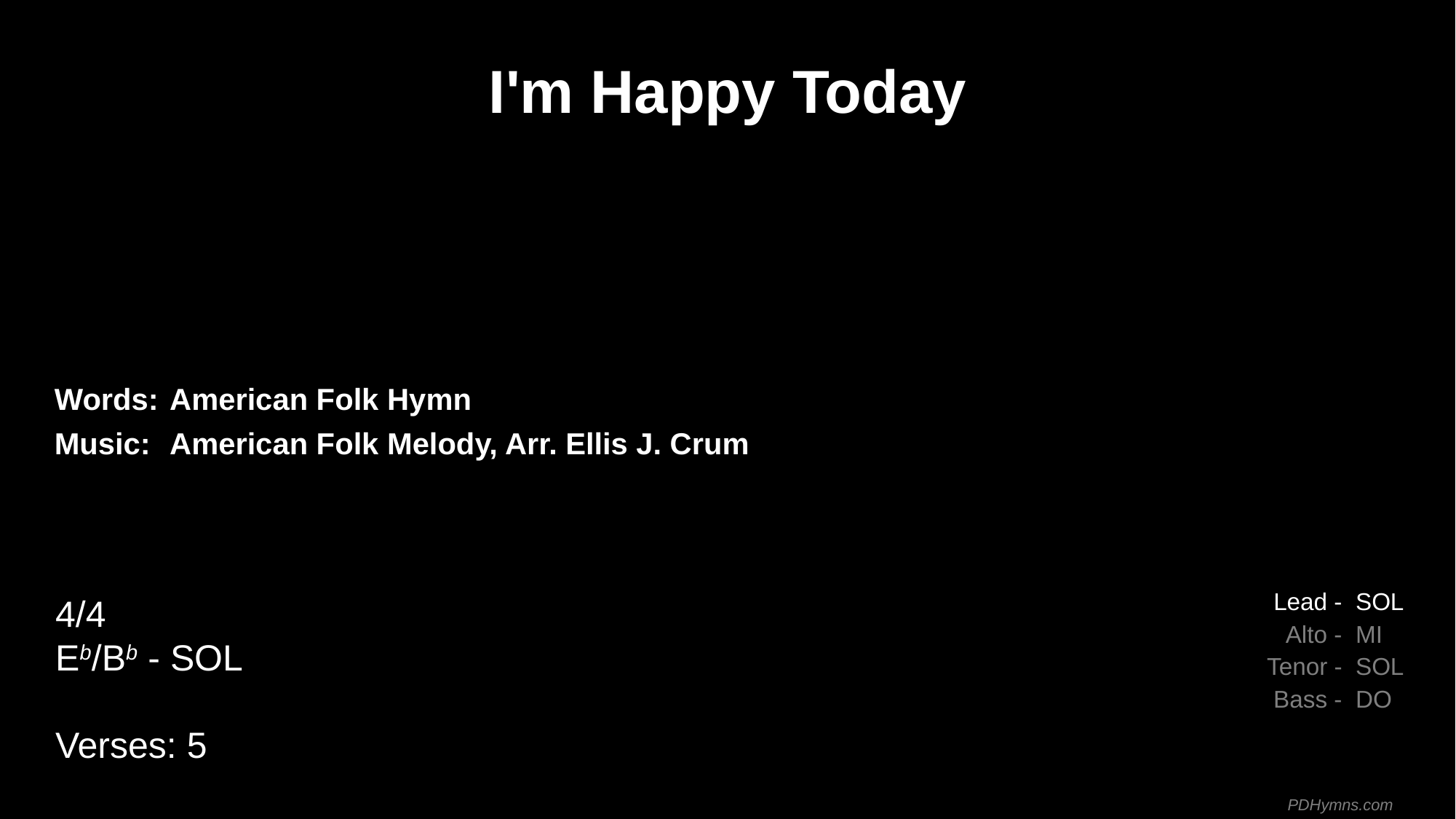

I'm Happy Today

| Words: | American Folk Hymn |
| --- | --- |
| Music: | American Folk Melody, Arr. Ellis J. Crum |
|  |  |
|  |  |
4/4
Eb/Bb - SOL

Verses: 5
| Lead - | SOL |
| --- | --- |
| Alto - | MI |
| Tenor - | SOL |
| Bass - | DO |
PDHymns.com